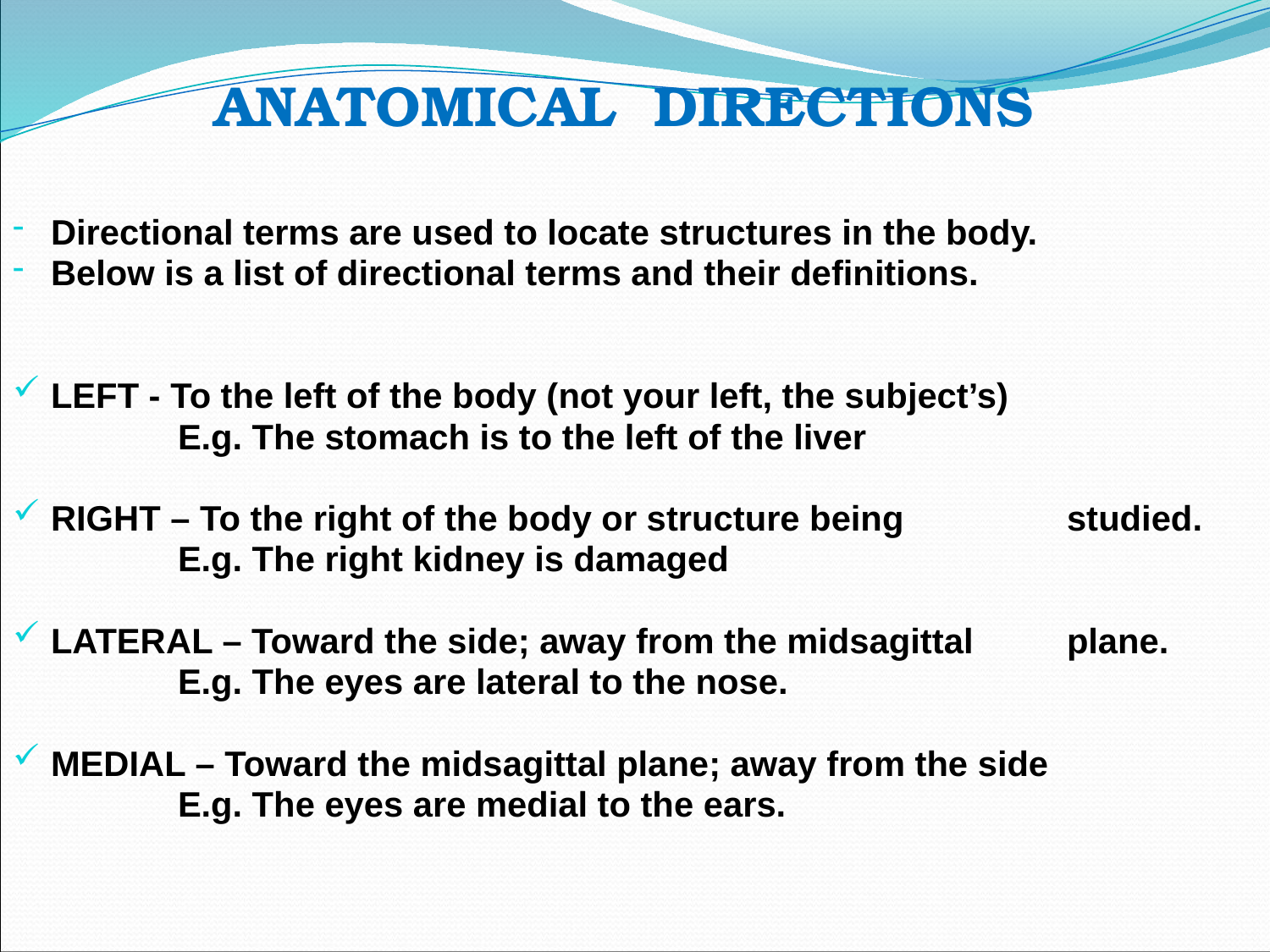

# ANATOMICAL  DIRECTIONS
Directional terms are used to locate structures in the body.
Below is a list of directional terms and their definitions.

LEFT - To the left of the body (not your left, the subject’s)
		E.g. The stomach is to the left of the liver

RIGHT – To the right of the body or structure being 		studied.
		E.g. The right kidney is damaged

LATERAL – Toward the side; away from the midsagittal 	plane.
		E.g. The eyes are lateral to the nose.

MEDIAL – Toward the midsagittal plane; away from the side
		E.g. The eyes are medial to the ears.